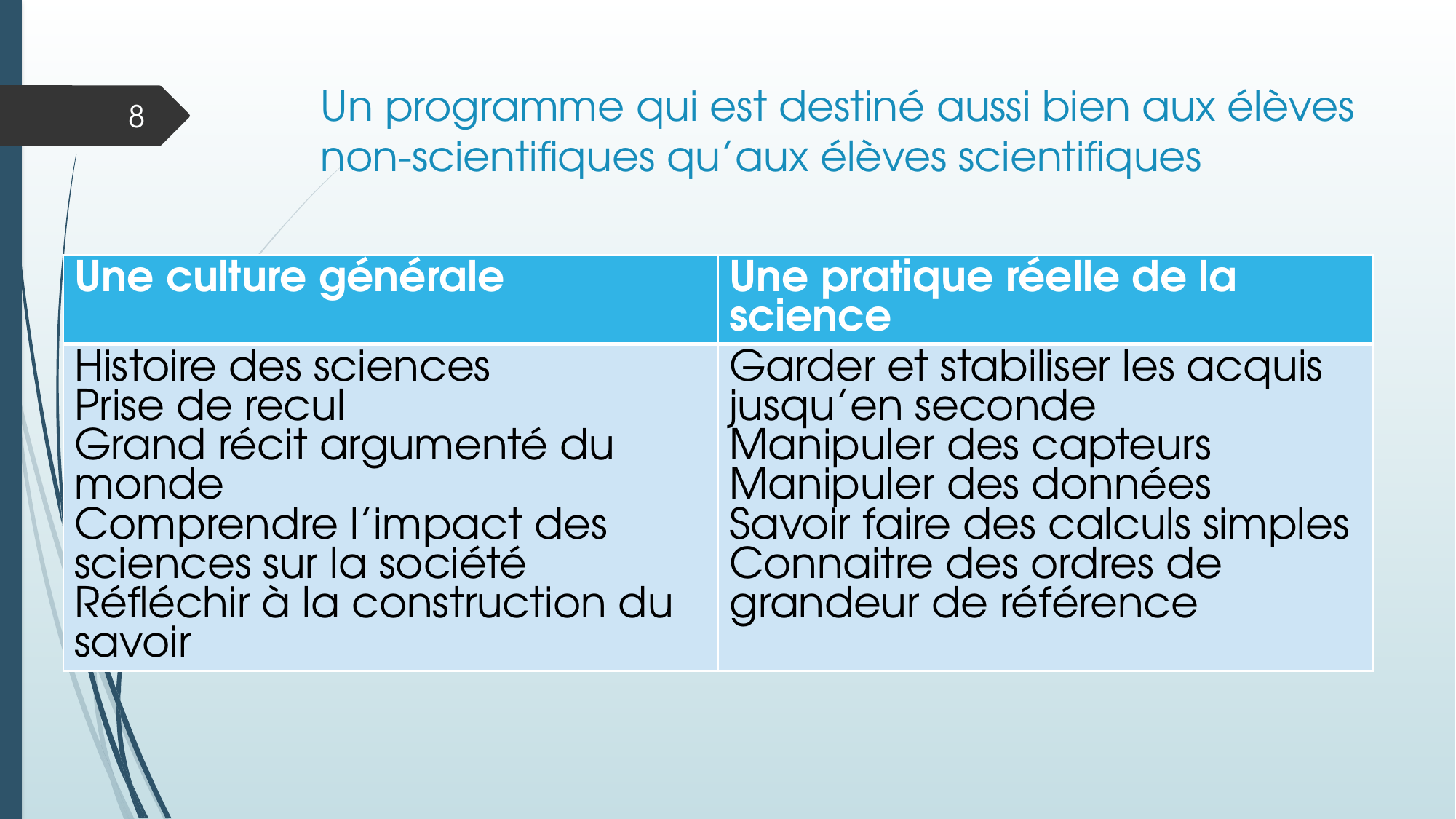

# Un programme qui est destiné aussi bien aux élèves non-scientifiques qu’aux élèves scientifiques
8
| Une culture générale | Une pratique réelle de la science |
| --- | --- |
| Histoire des sciences Prise de recul Grand récit argumenté du monde Comprendre l’impact des sciences sur la société Réfléchir à la construction du savoir | Garder et stabiliser les acquis jusqu’en seconde Manipuler des capteurs Manipuler des données Savoir faire des calculs simples Connaitre des ordres de grandeur de référence |